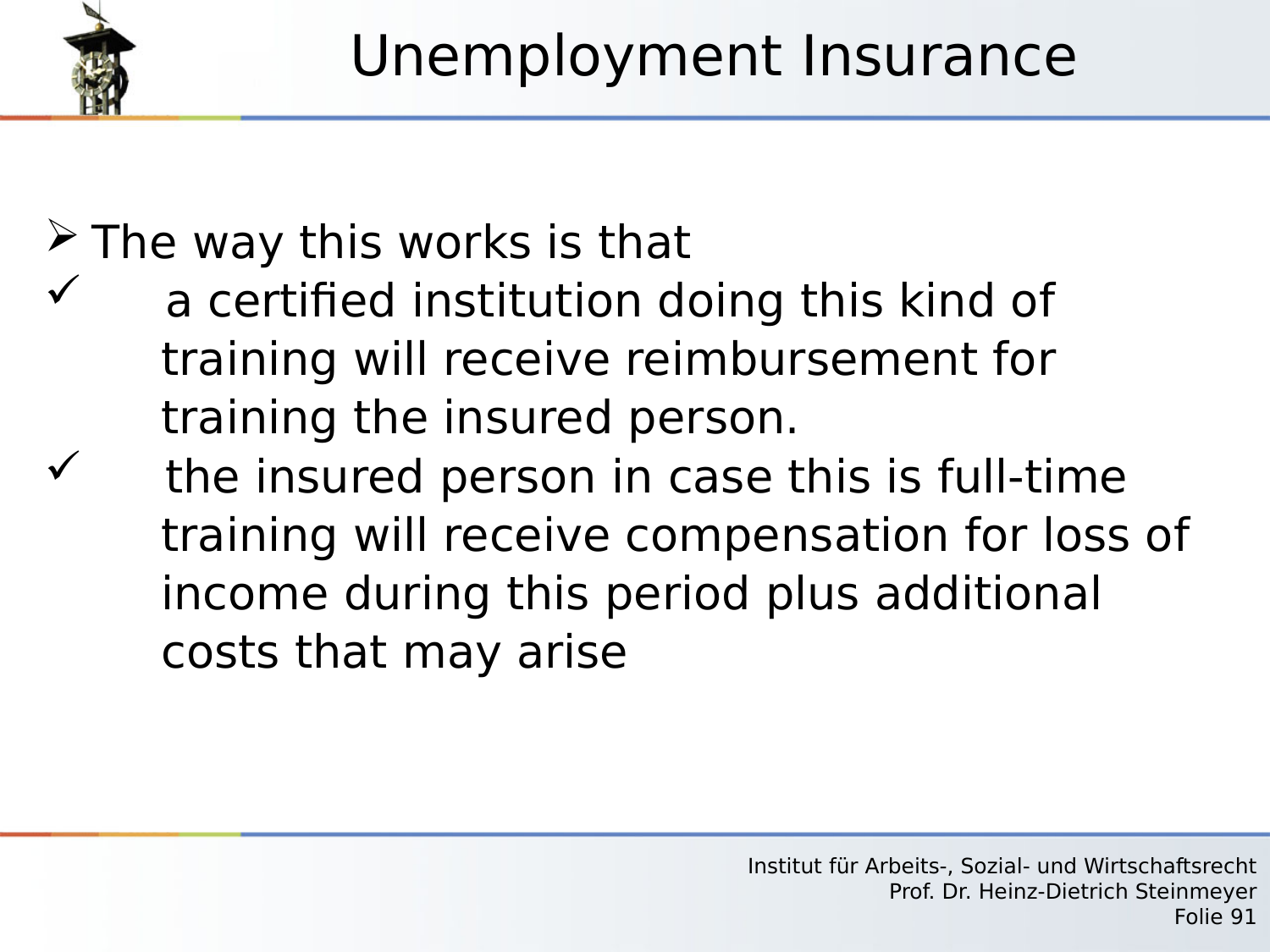

# Unemployment Insurance

The way this works is that
     a certified institution doing this kind of
        training will receive reimbursement for
        training the insured person.
     the insured person in case this is full-time
        training will receive compensation for loss of
        income during this period plus additional
        costs that may arise